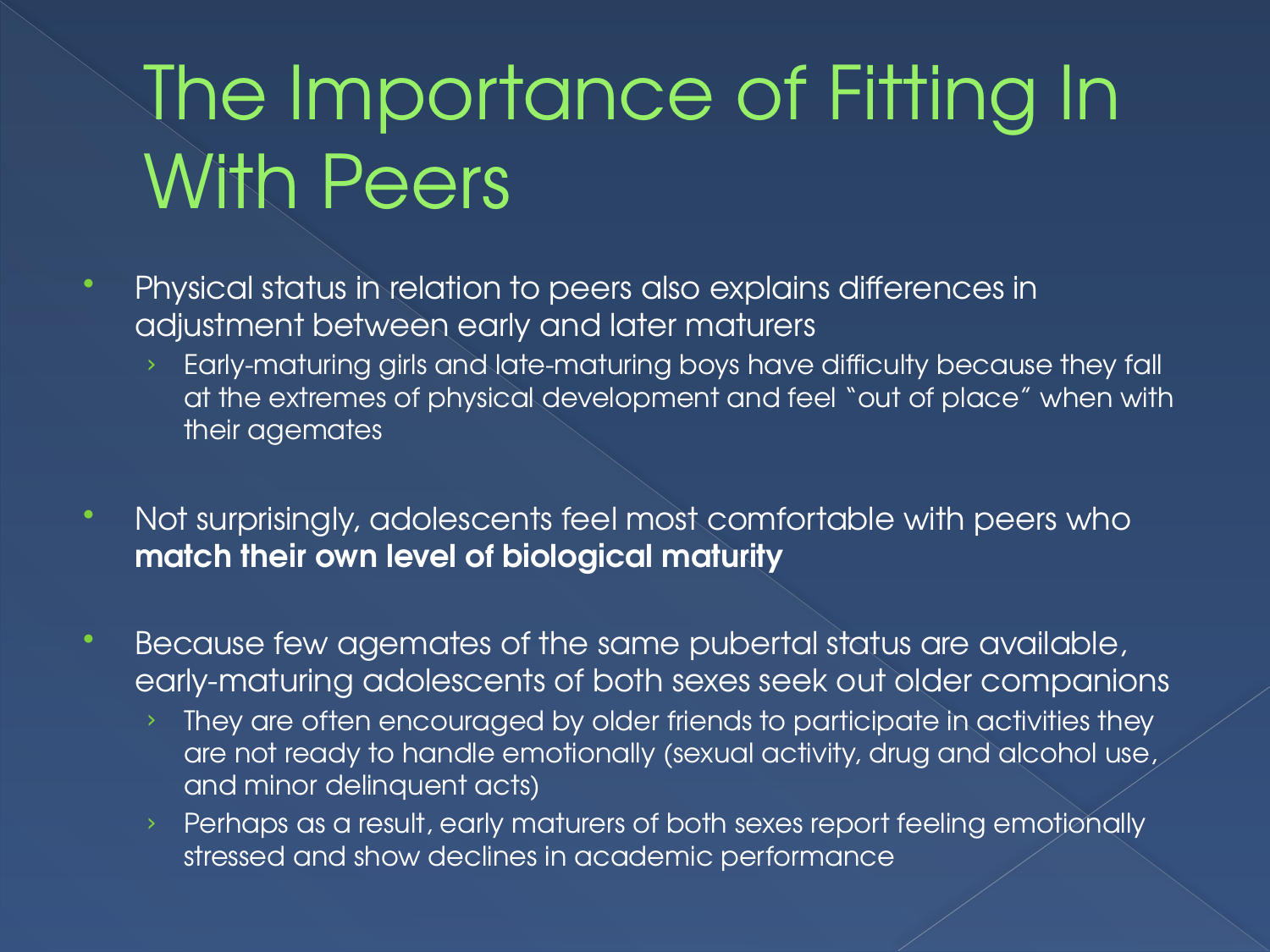

# The Importance of Fitting In With Peers
Physical status in relation to peers also explains differences in adjustment between early and later maturers
Early-maturing girls and late-maturing boys have difficulty because they fall at the extremes of physical development and feel “out of place” when with their agemates

Not surprisingly, adolescents feel most comfortable with peers who match their own level of biological maturity

Because few agemates of the same pubertal status are available, early-maturing adolescents of both sexes seek out older companions
They are often encouraged by older friends to participate in activities they are not ready to handle emotionally (sexual activity, drug and alcohol use, and minor delinquent acts)
Perhaps as a result, early maturers of both sexes report feeling emotionally stressed and show declines in academic performance